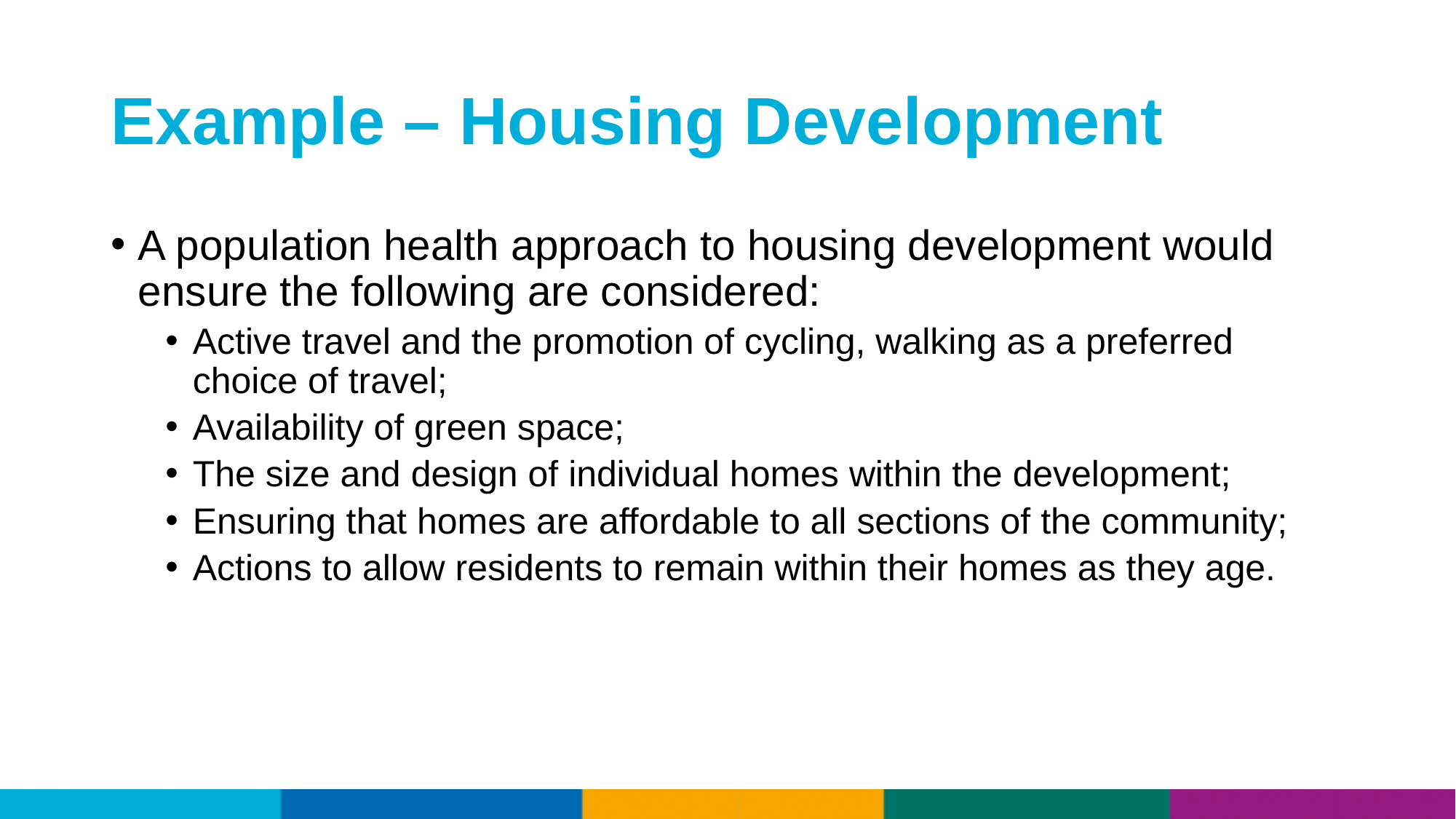

# Example – Housing Development
A population health approach to housing development would ensure the following are considered:
Active travel and the promotion of cycling, walking as a preferred choice of travel;
Availability of green space;
The size and design of individual homes within the development;
Ensuring that homes are affordable to all sections of the community;
Actions to allow residents to remain within their homes as they age.